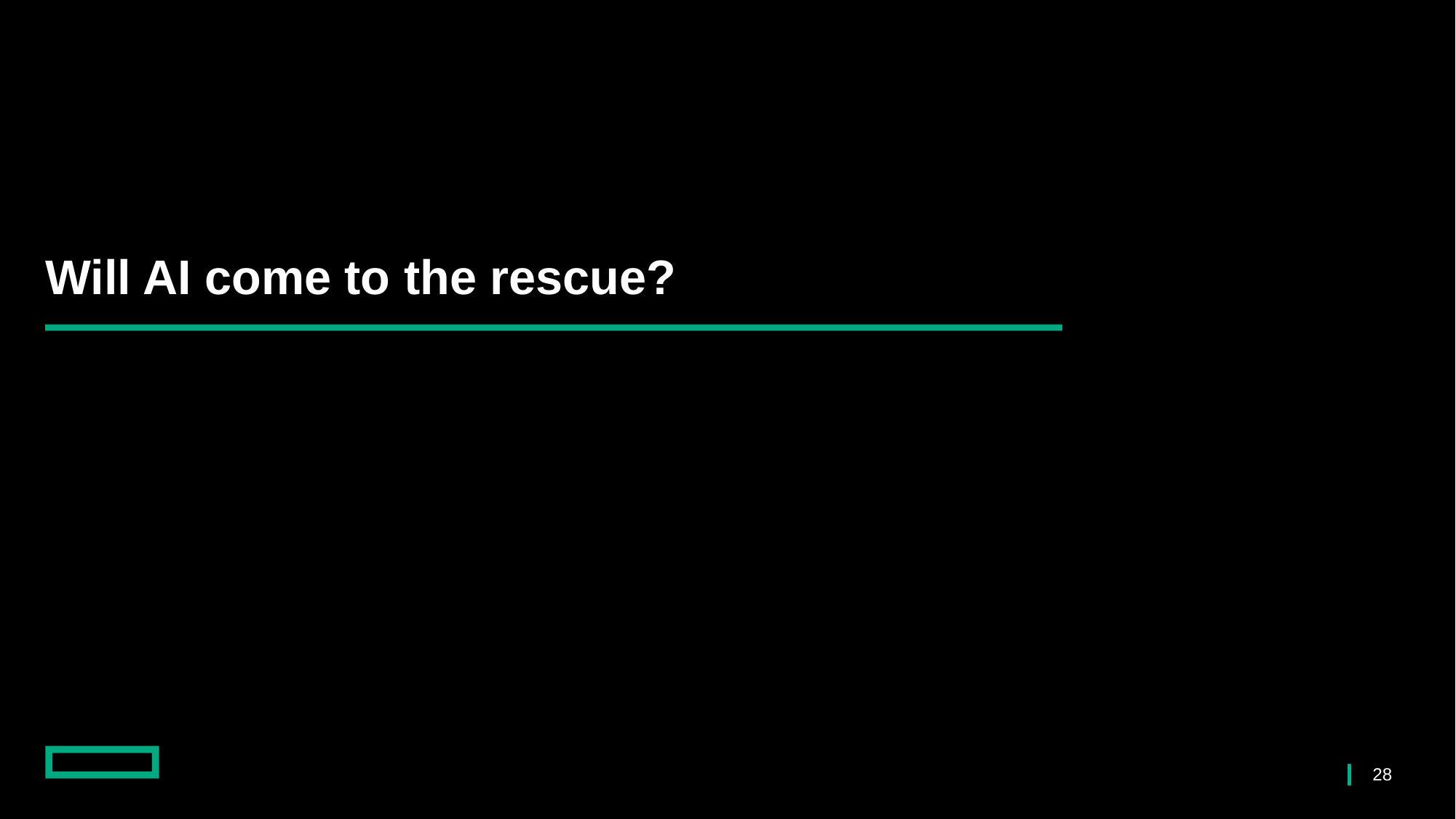

# Will AI come to the rescue?
Confidential
28